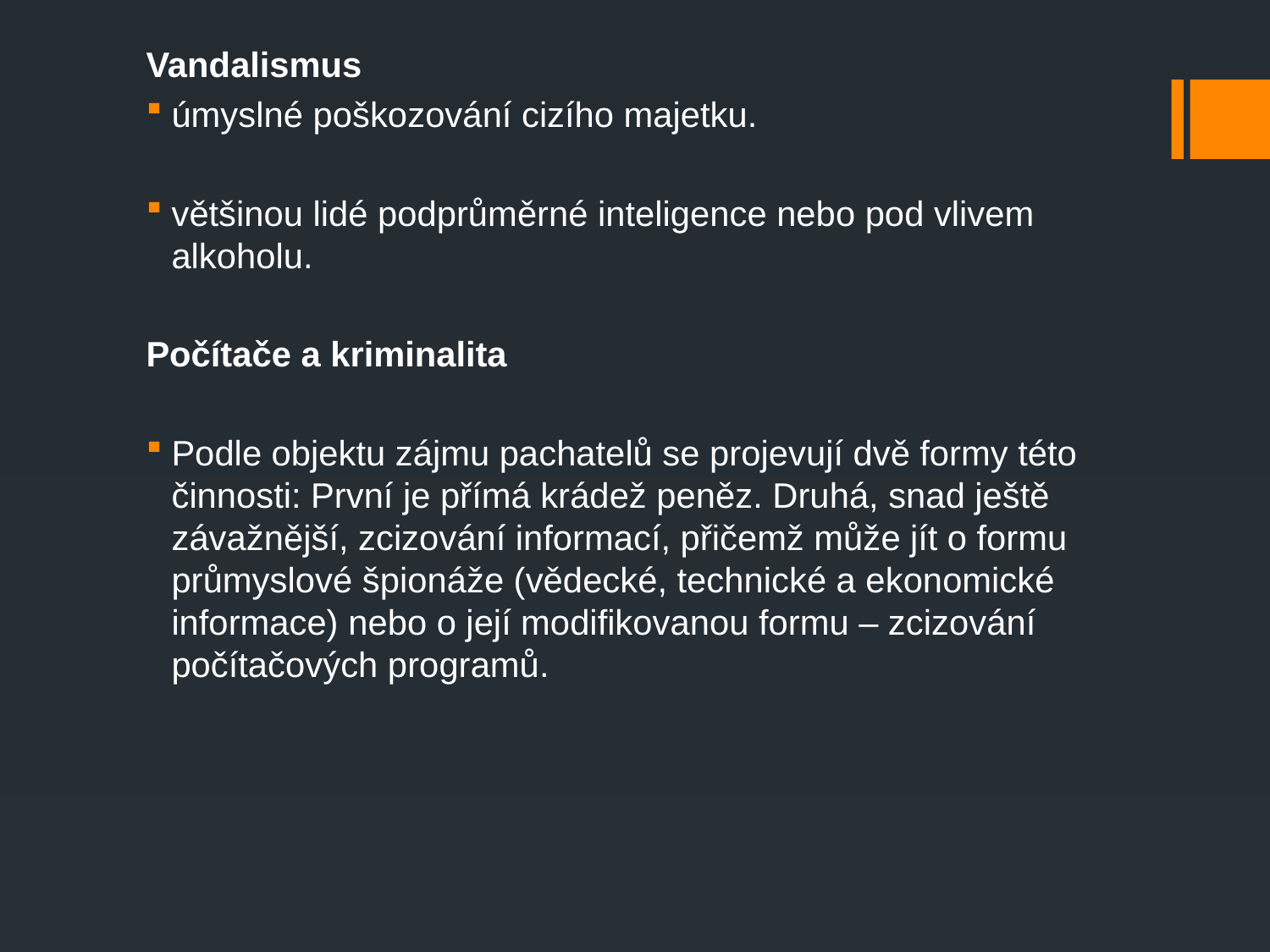

Vandalismus
úmyslné poškozování cizího majetku.

většinou lidé podprůměrné inteligence nebo pod vlivem alkoholu.

Počítače a kriminalita

Podle objektu zájmu pachatelů se projevují dvě formy této činnosti: První je přímá krádež peněz. Druhá, snad ještě závažnější, zcizování informací, přičemž může jít o formu průmyslové špionáže (vědecké, technické a ekonomické informace) nebo o její modifikovanou formu – zcizování počítačových programů.